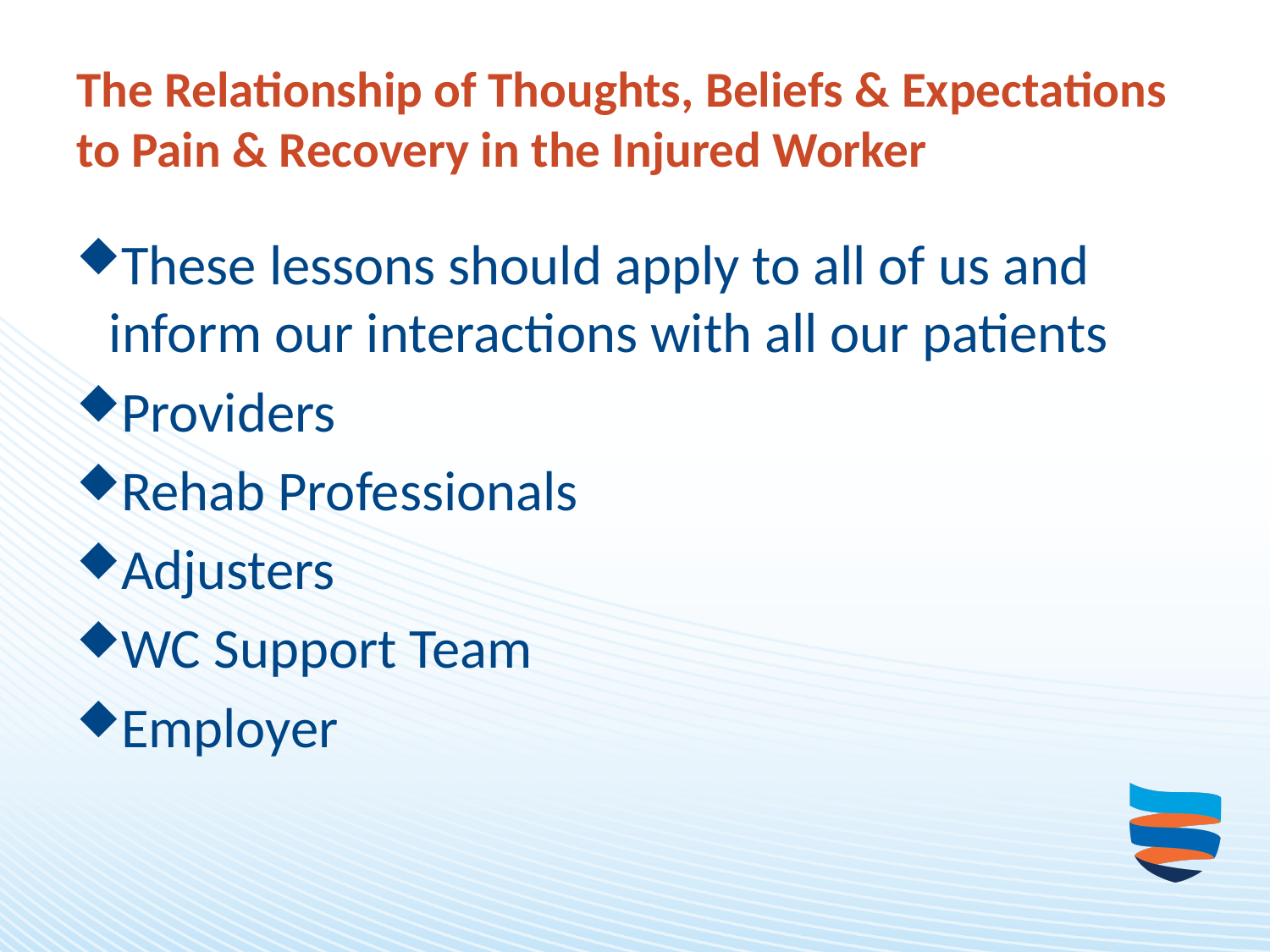

# The Relationship of Thoughts, Beliefs & Expectations to Pain & Recovery in the Injured Worker
These lessons should apply to all of us and inform our interactions with all our patients
Providers
Rehab Professionals
Adjusters
WC Support Team
Employer